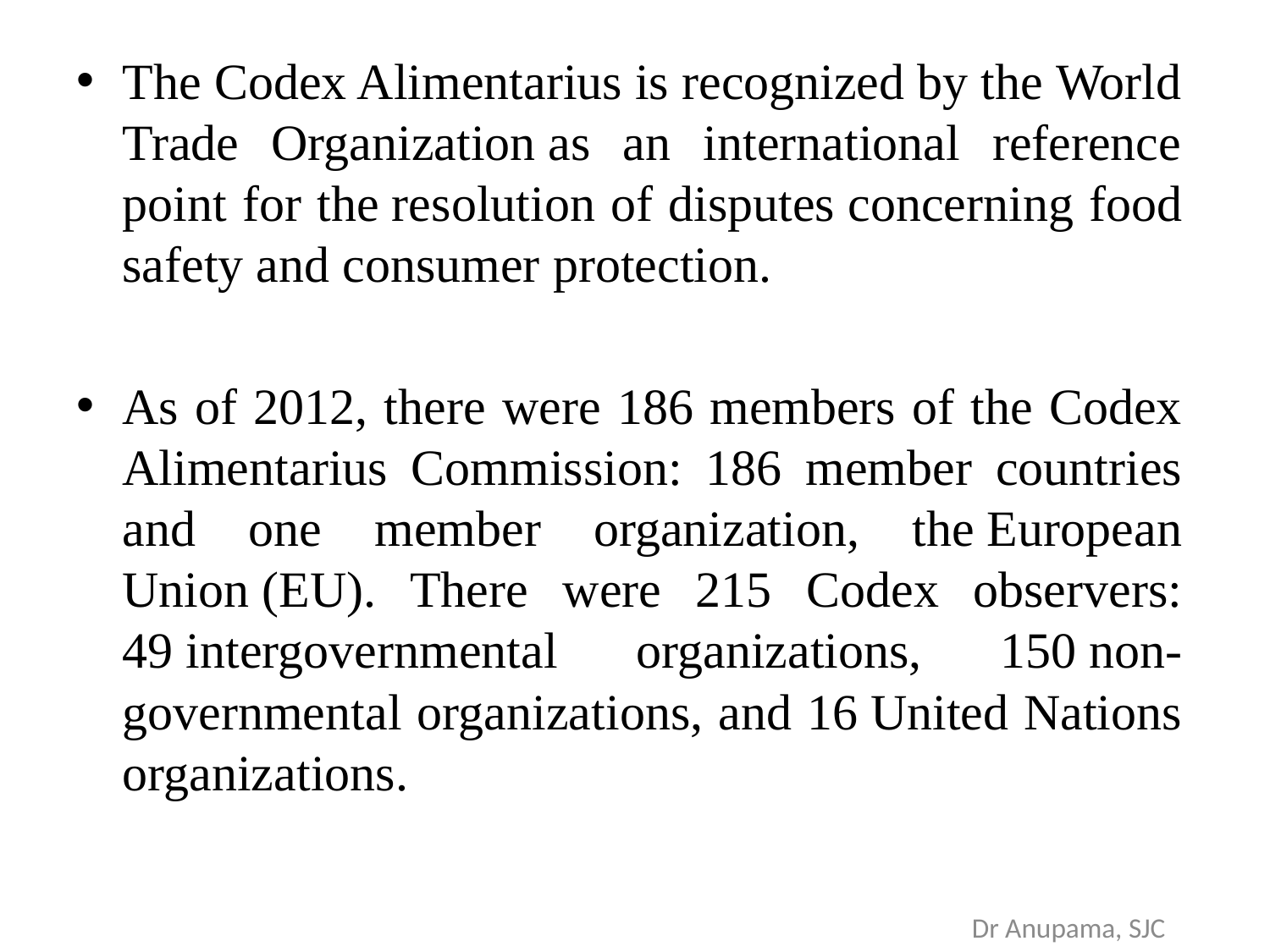

The Codex Alimentarius is recognized by the World Trade Organization as an international reference point for the resolution of disputes concerning food safety and consumer protection.

As of 2012, there were 186 members of the Codex Alimentarius Commission: 186 member countries and one member organization, the European Union (EU). There were 215 Codex observers: 49 intergovernmental organizations, 150 non-governmental organizations, and 16 United Nations organizations.

Dr Anupama, SJC